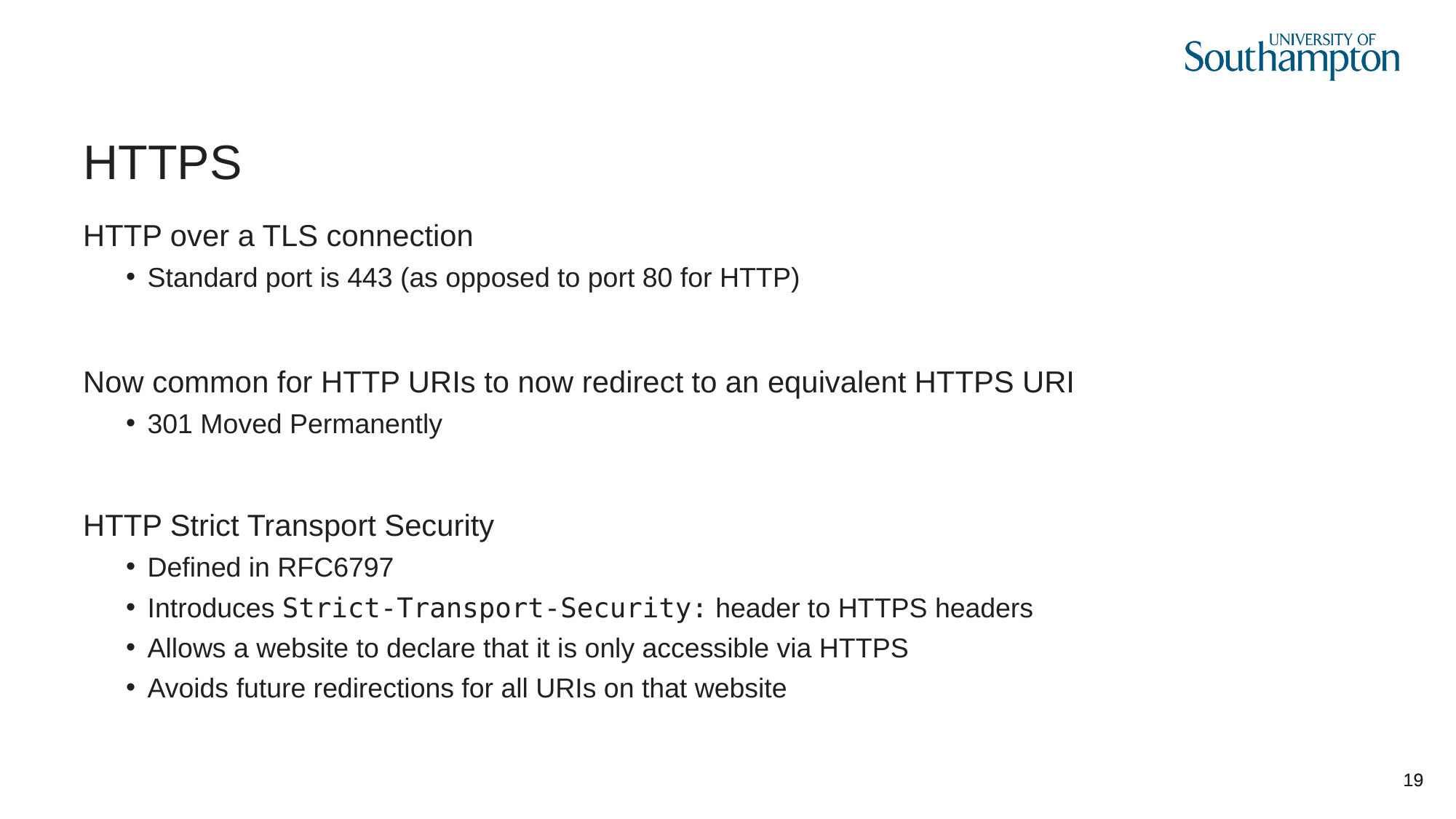

# HTTPS
HTTP over a TLS connection
Standard port is 443 (as opposed to port 80 for HTTP)

Now common for HTTP URIs to now redirect to an equivalent HTTPS URI
301 Moved Permanently

HTTP Strict Transport Security
Defined in RFC6797
Introduces Strict-Transport-Security: header to HTTPS headers
Allows a website to declare that it is only accessible via HTTPS
Avoids future redirections for all URIs on that website

19